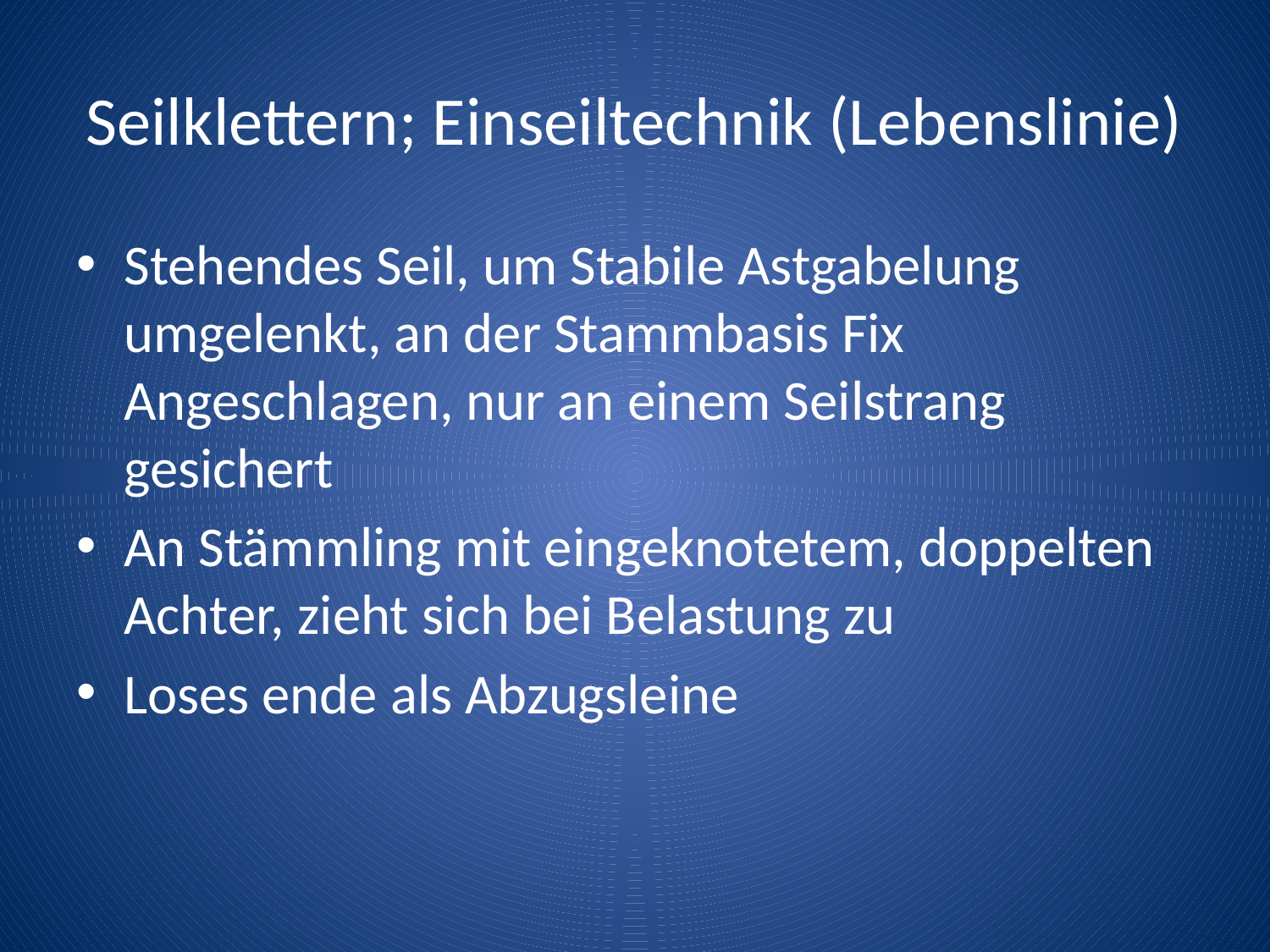

# Seilklettern; Einseiltechnik (Lebenslinie)
Stehendes Seil, um Stabile Astgabelung umgelenkt, an der Stammbasis Fix Angeschlagen, nur an einem Seilstrang gesichert
An Stämmling mit eingeknotetem, doppelten Achter, zieht sich bei Belastung zu
Loses ende als Abzugsleine